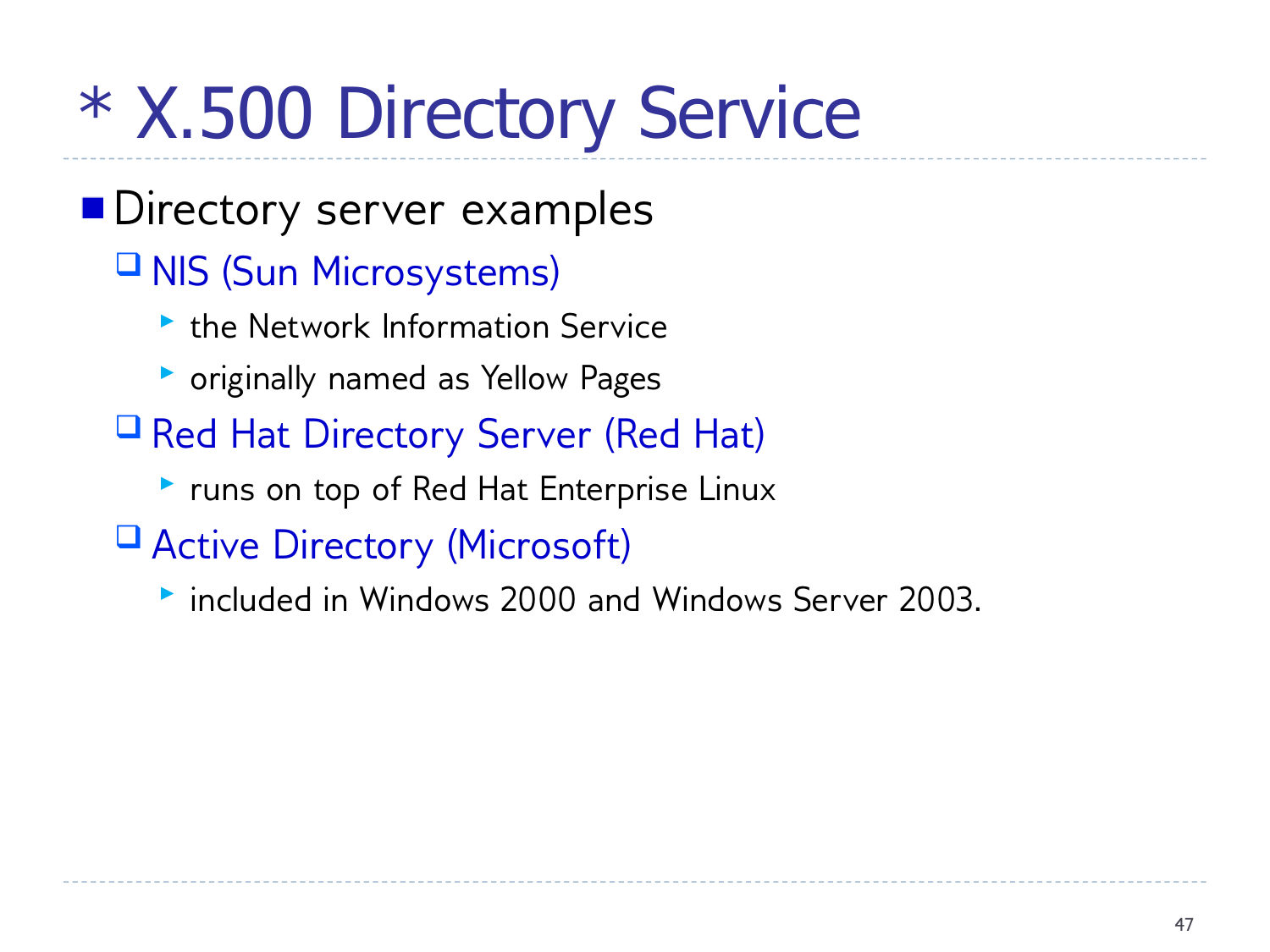

* X.500 Directory Service
Directory server examples
NIS (Sun Microsystems)
the Network Information Service
originally named as Yellow Pages
Red Hat Directory Server (Red Hat)
runs on top of Red Hat Enterprise Linux
Active Directory (Microsoft)
included in Windows 2000 and Windows Server 2003.
47